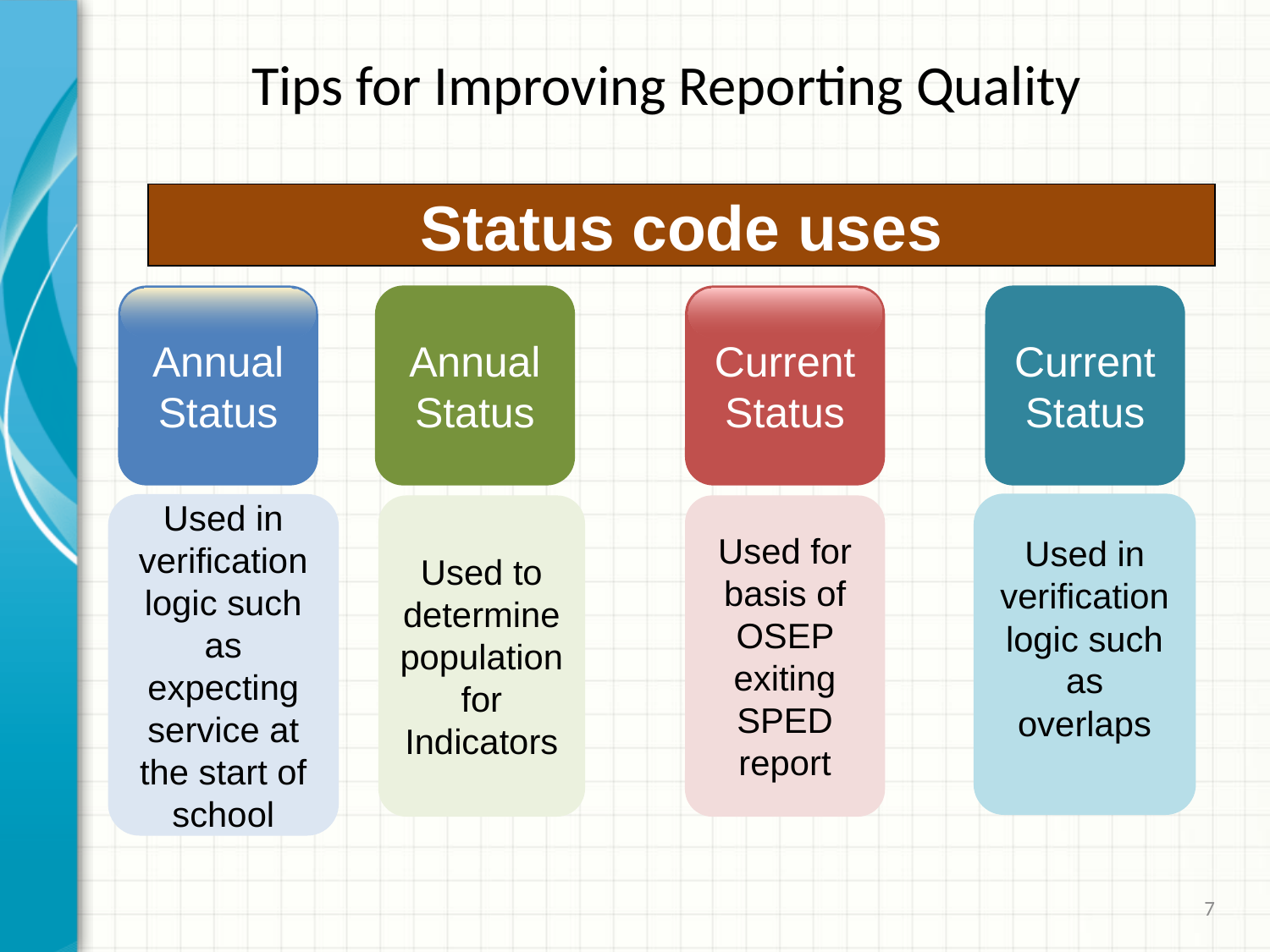

Tips for Improving Reporting Quality
Status code uses
Annual Status

Annual Status

Current Status

Current Status

Used in verification logic such as overlaps

Used in verification logic such as expecting service at the start of school
Used to determine population for Indicators
Used for basis of OSEP exiting SPED report

7